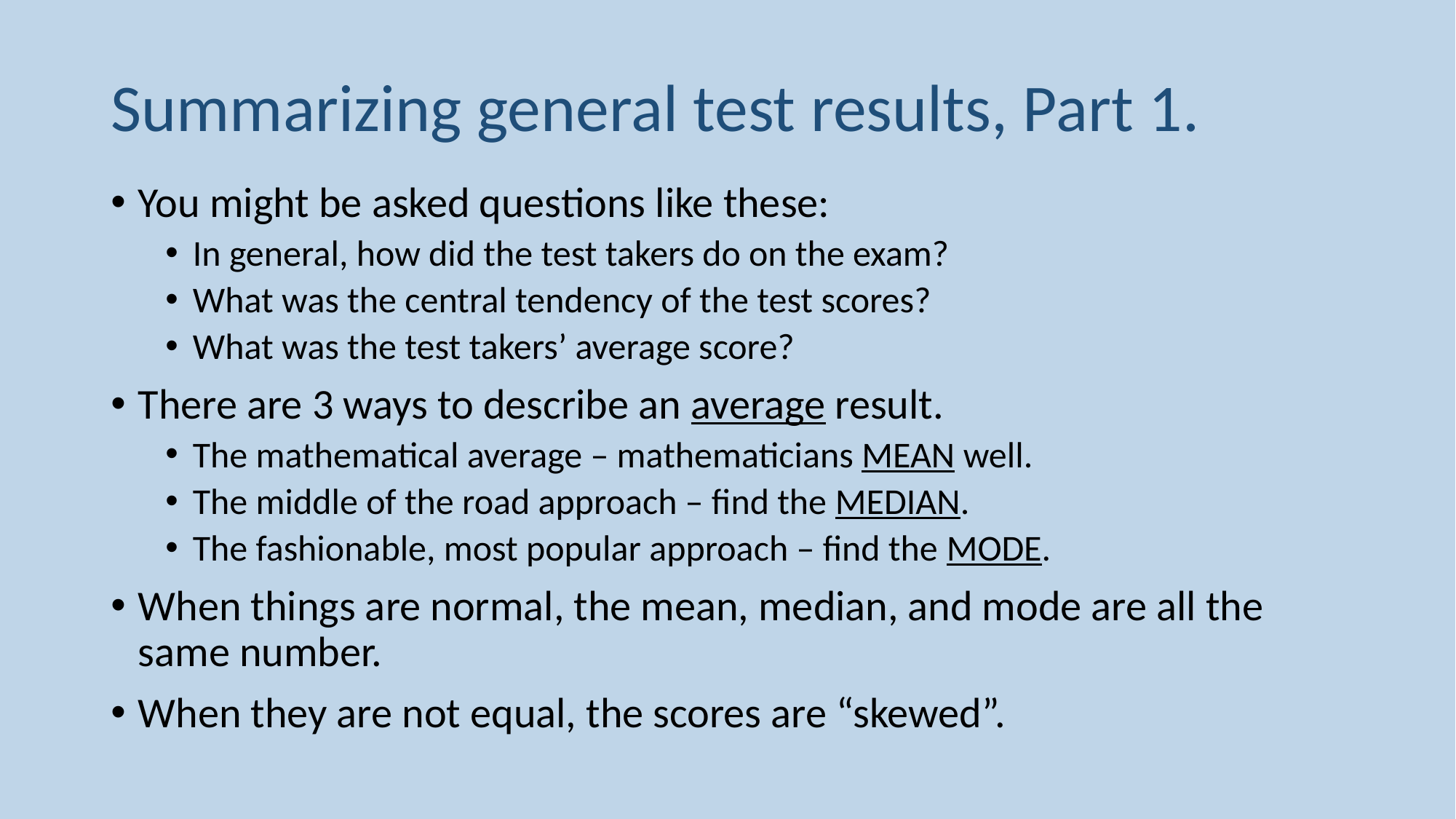

# Summarizing general test results, Part 1.
You might be asked questions like these:
In general, how did the test takers do on the exam?
What was the central tendency of the test scores?
What was the test takers’ average score?
There are 3 ways to describe an average result.
The mathematical average – mathematicians MEAN well.
The middle of the road approach – find the MEDIAN.
The fashionable, most popular approach – find the MODE.
When things are normal, the mean, median, and mode are all the same number.
When they are not equal, the scores are “skewed”.